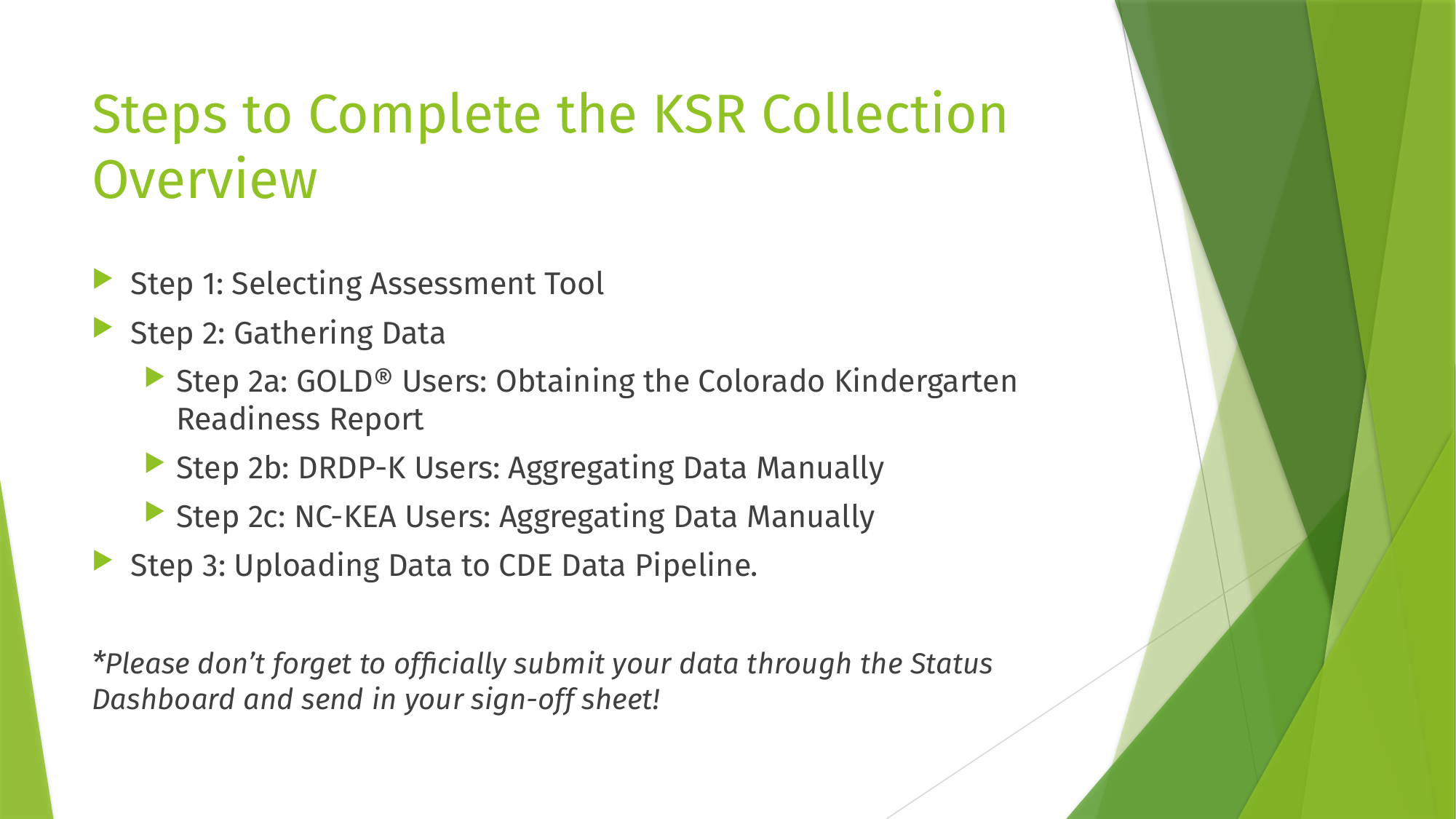

# Steps to Complete the KSR Collection Overview
Step 1: Selecting Assessment Tool
Step 2: Gathering Data
Step 2a: GOLD® Users: Obtaining the Colorado Kindergarten Readiness Report
Step 2b: DRDP-K Users: Aggregating Data Manually
Step 2c: NC-KEA Users: Aggregating Data Manually
Step 3: Uploading Data to CDE Data Pipeline.

*Please don’t forget to officially submit your data through the Status Dashboard and send in your sign-off sheet!